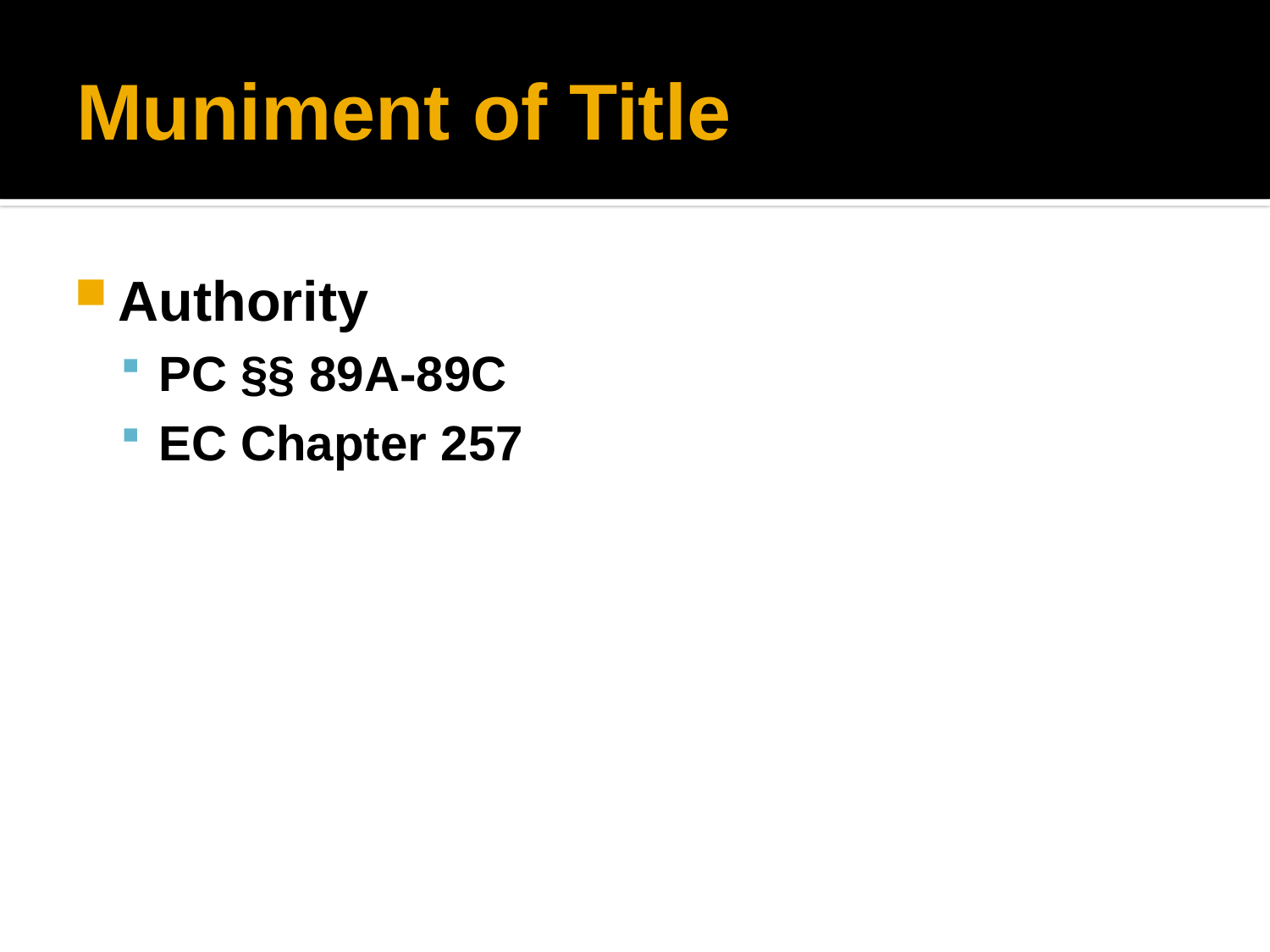

# Muniment of Title
Authority
PC §§ 89A-89C
EC Chapter 257